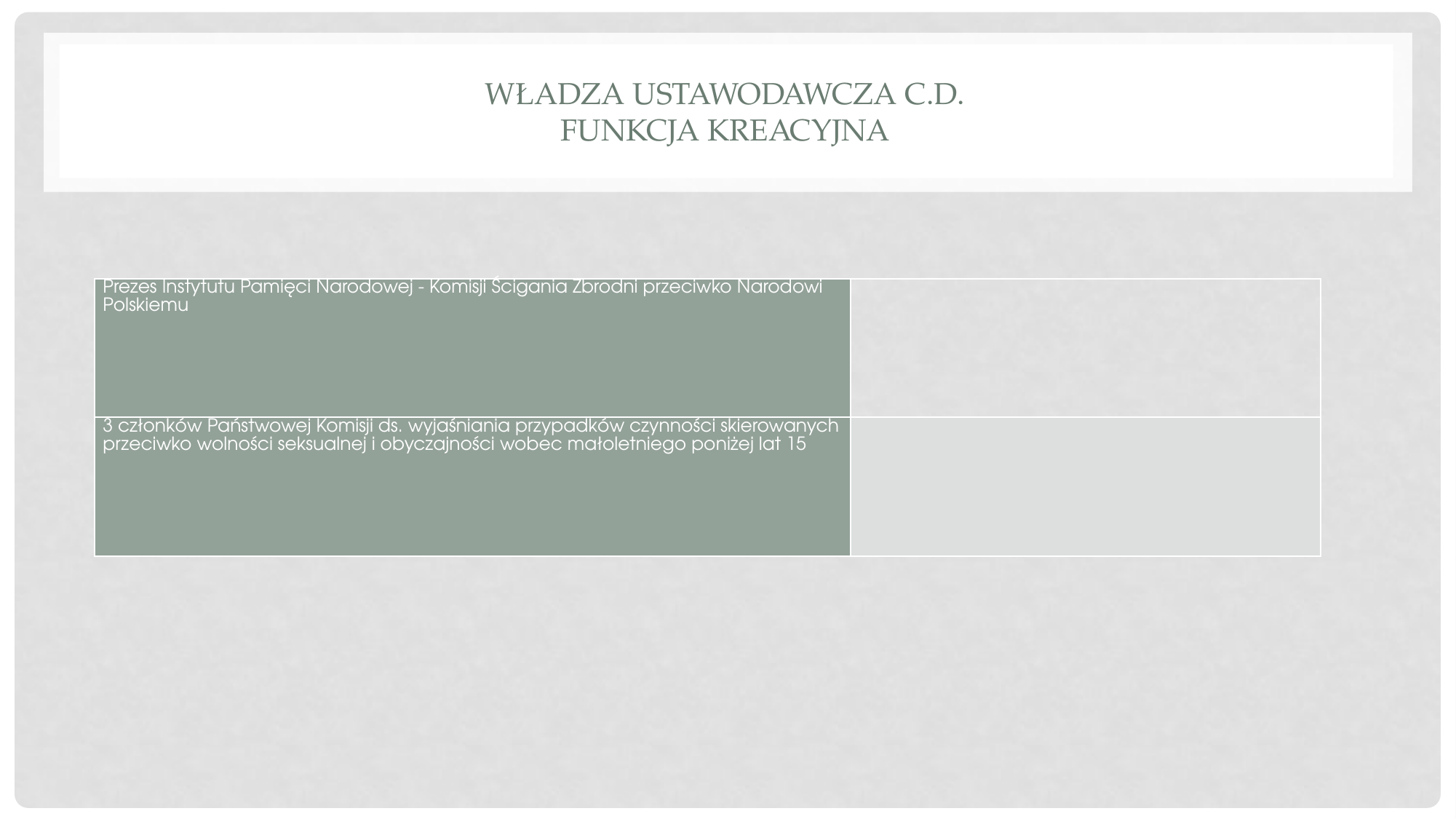

# Władza ustawodawcza c.d. funkcja kreacyjna
| Prezes Instytutu Pamięci Narodowej - Komisji Ścigania Zbrodni przeciwko Narodowi Polskiemu |  |
| --- | --- |
| 3 członków Państwowej Komisji ds. wyjaśniania przypadków czynności skierowanych przeciwko wolności seksualnej i obyczajności wobec małoletniego poniżej lat 15 |  |